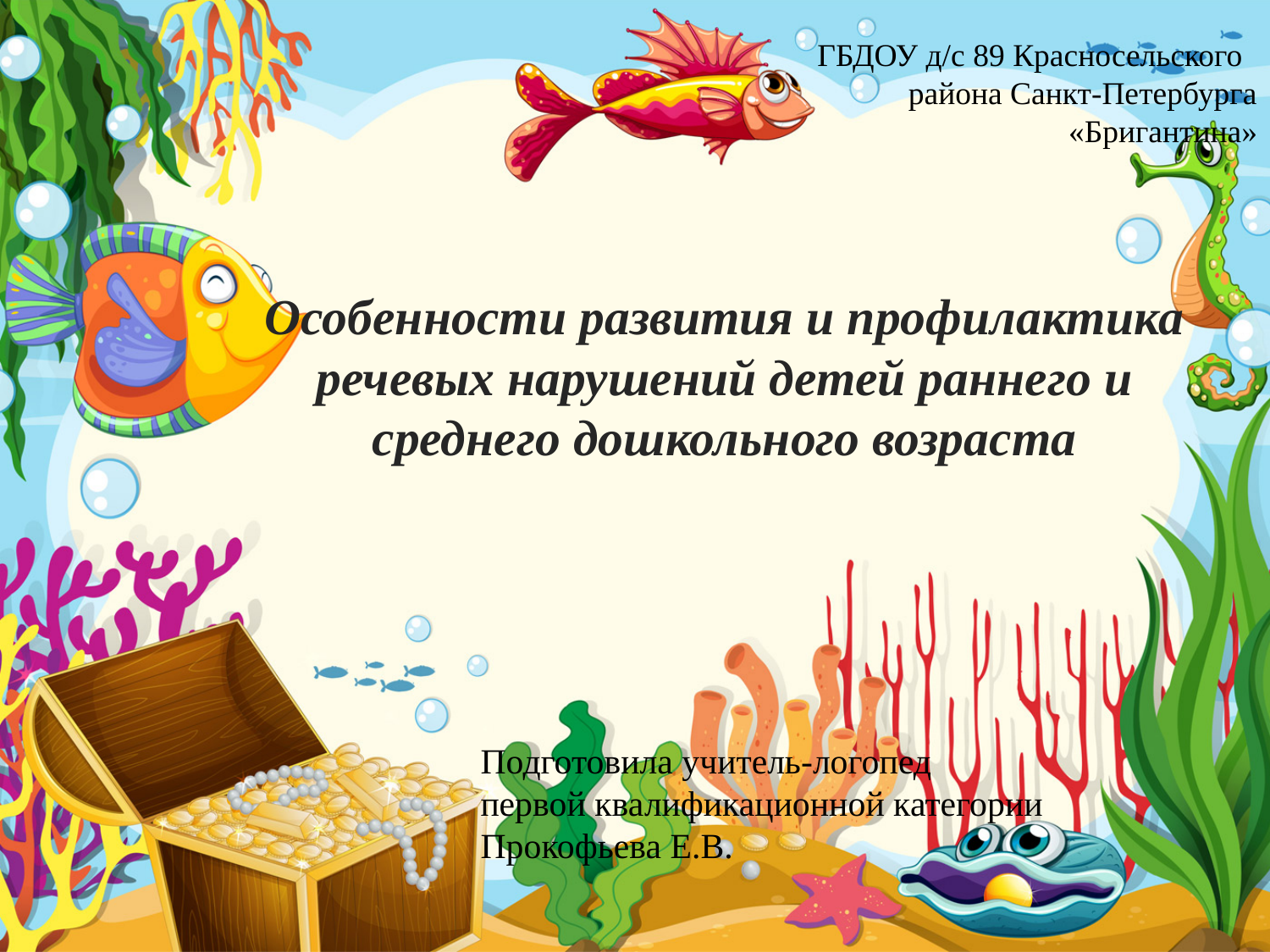

ГБДОУ д/с 89 Красносельского
 района Санкт-Петербурга
 «Бригантина»
# Особенности развития и профилактика речевых нарушений детей раннего и среднего дошкольного возраста
Подготовила учитель-логопед
первой квалификационной категории
Прокофьева Е.В.